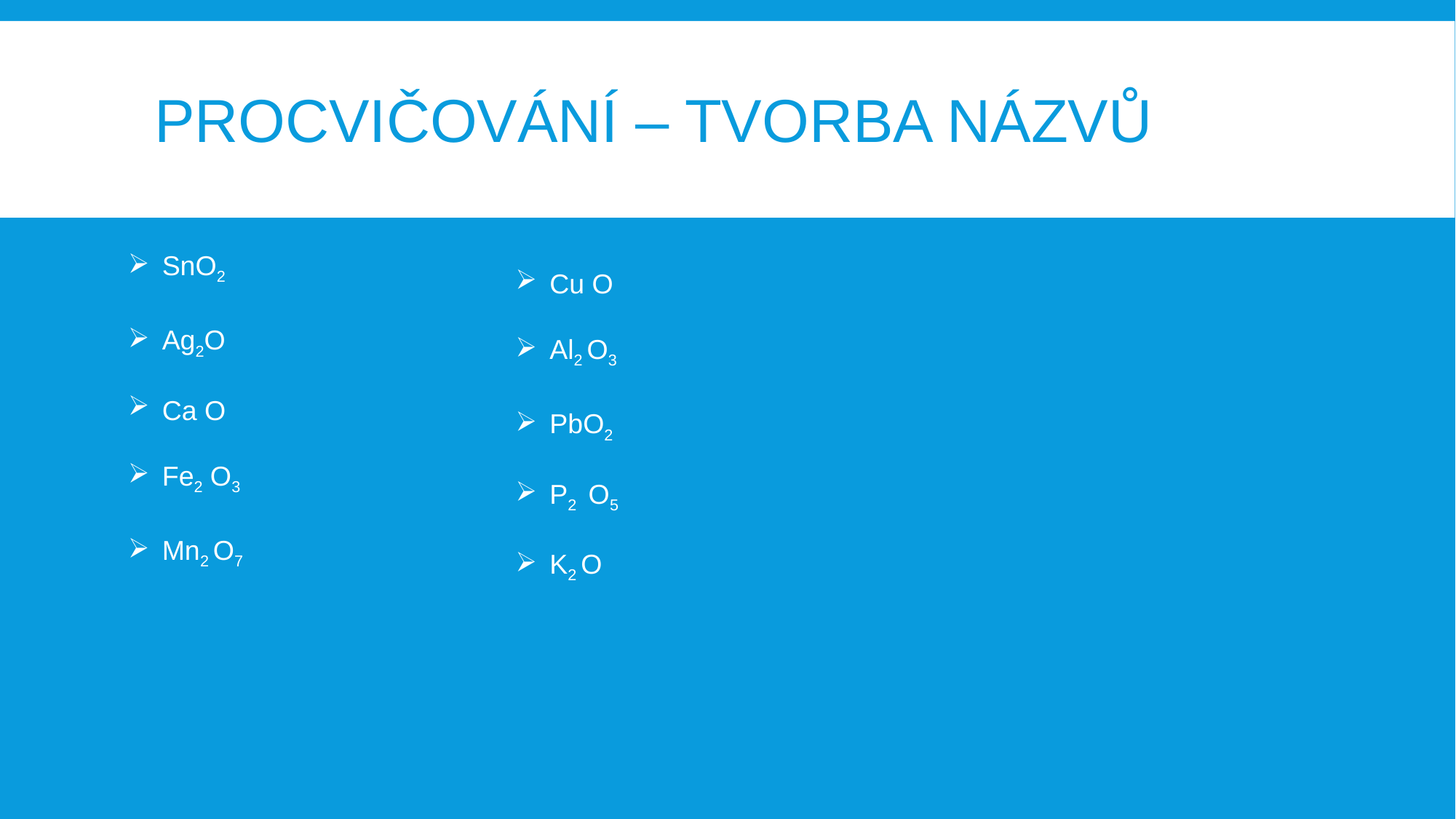

# Procvičování – tvorba názvů
SnO2

Ag2O

Ca O

Fe2 O3

Mn2 O7
Cu O

Al2 O3

PbO2

P2  O5

K2 O